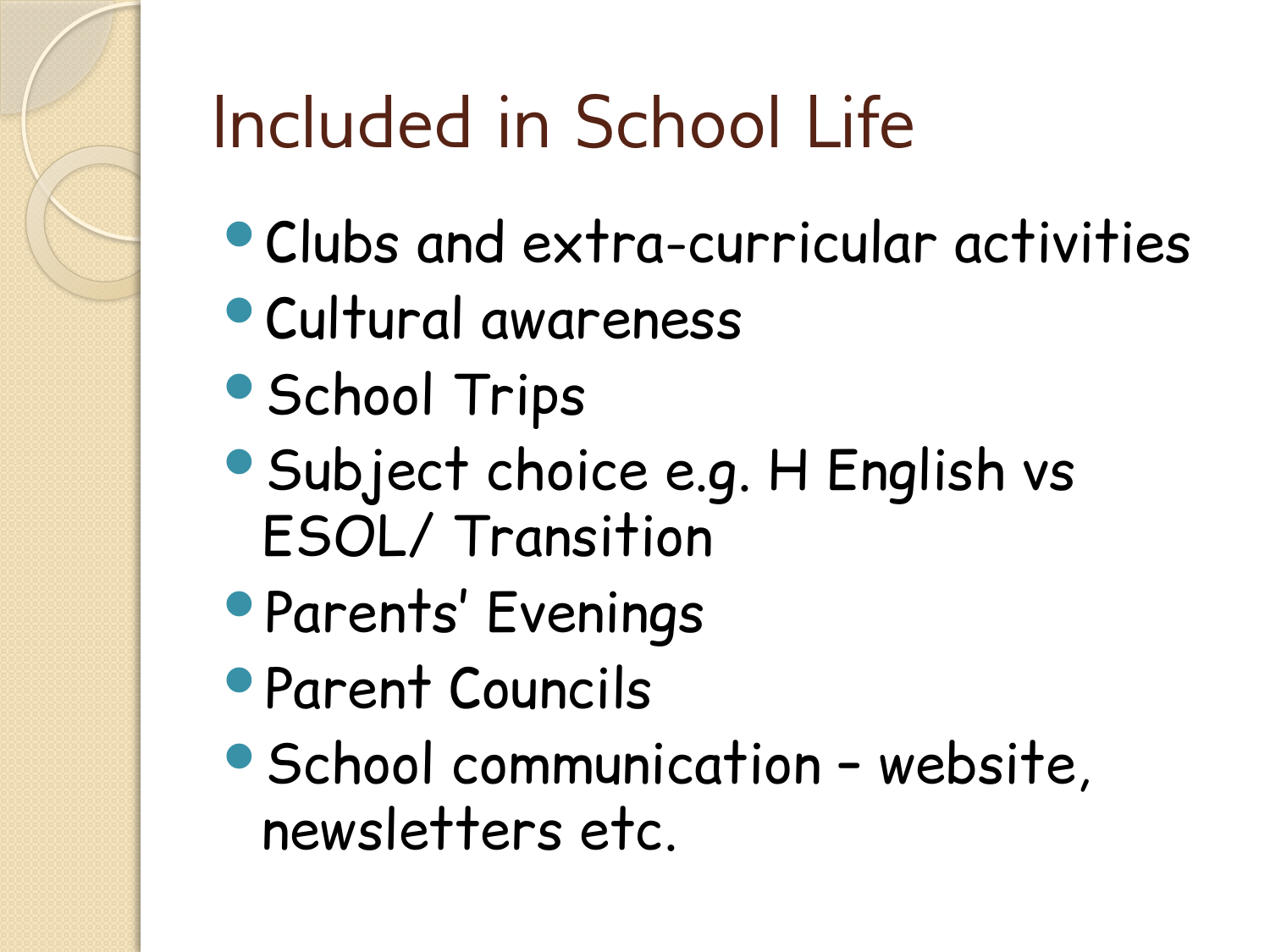

# Included in School Life
Clubs and extra-curricular activities
Cultural awareness
School Trips
Subject choice e.g. H English vs ESOL/ Transition
Parents’ Evenings
Parent Councils
School communication – website, newsletters etc.